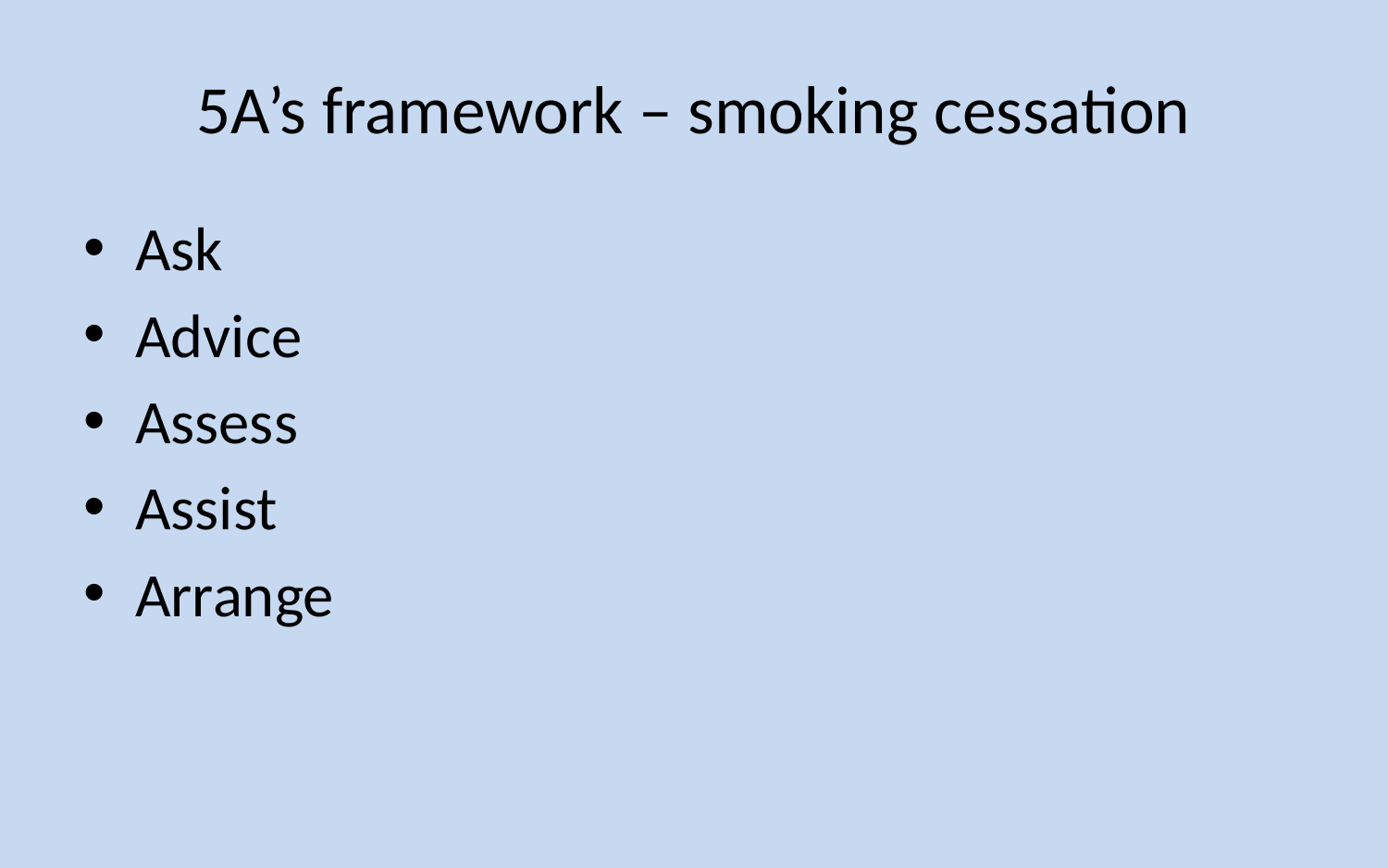

# 5A’s framework – smoking cessation
Ask
Advice
Assess
Assist
Arrange